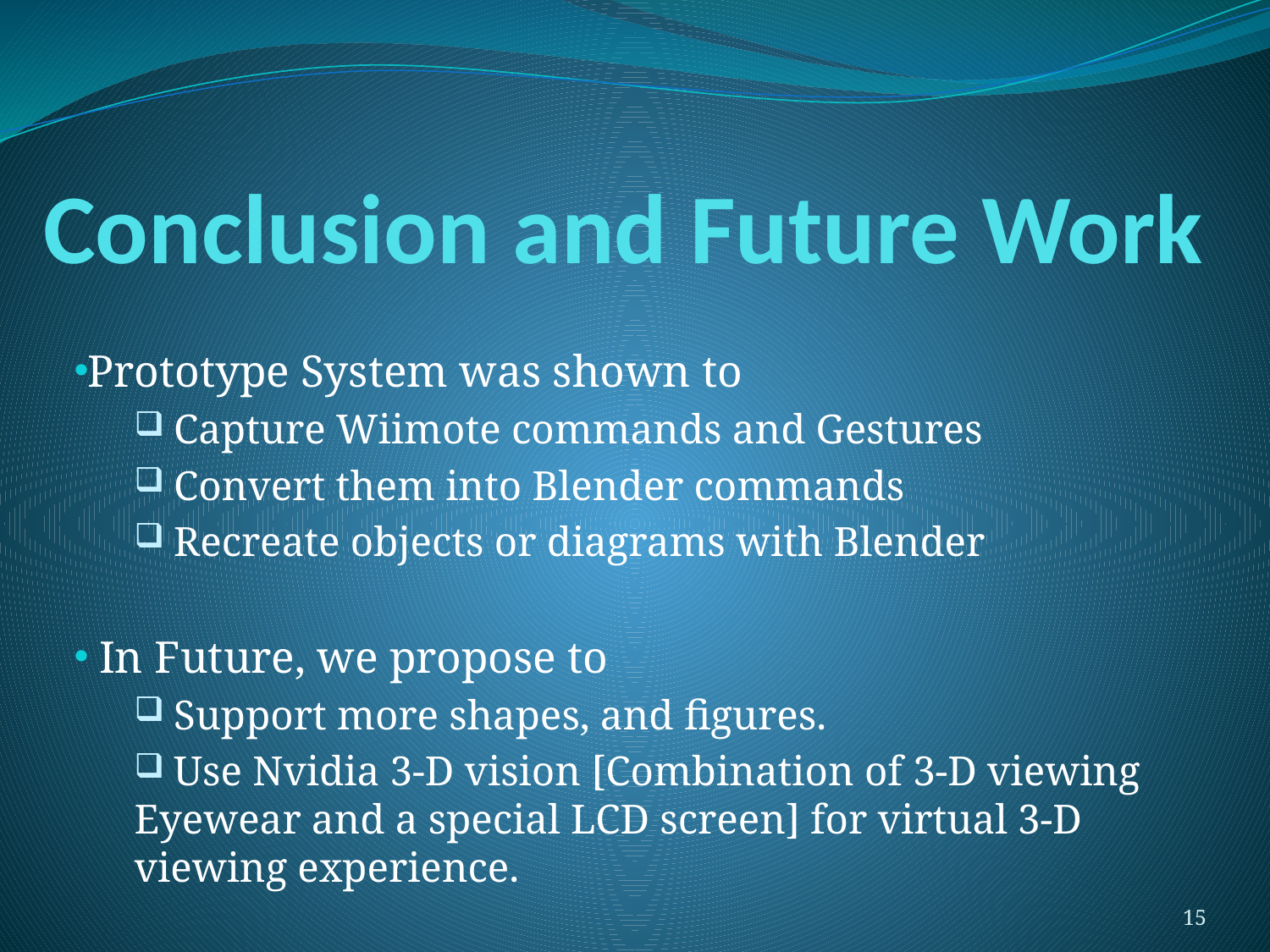

# Conclusion and Future Work
Prototype System was shown to
 Capture Wiimote commands and Gestures
 Convert them into Blender commands
 Recreate objects or diagrams with Blender

 In Future, we propose to
 Support more shapes, and figures.
 Use Nvidia 3-D vision [Combination of 3-D viewing Eyewear and a special LCD screen] for virtual 3-D viewing experience.

15